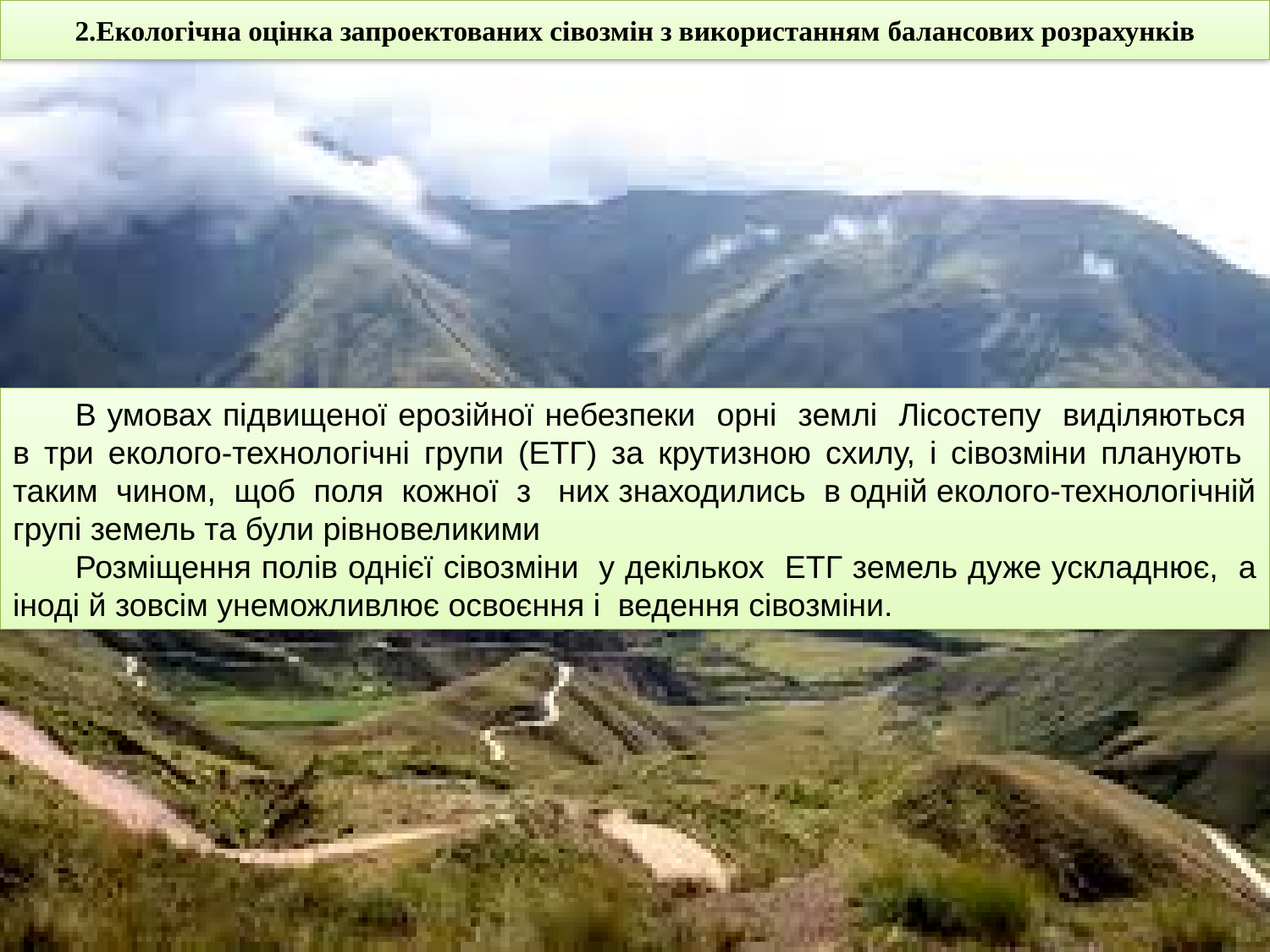

2.Екологічна оцінка запроектованих сівозмін з використанням балансових розрахунків
В умовах підвищеної ерозійної небезпеки  орні  землі  Лісостепу  виділяються  в три еколого-технологічні групи (ЕТГ) за крутизною схилу, і сівозміни планують  таким  чином,  щоб  поля  кожної  з   них знаходились  в одній еколого-технологічній групі земель та були рівновеликими
Розміщення полів однієї сівозміни  у декількох  ЕТГ земель дуже ускладнює,  а іноді й зовсім унеможливлює освоєння і  ведення сівозміни.